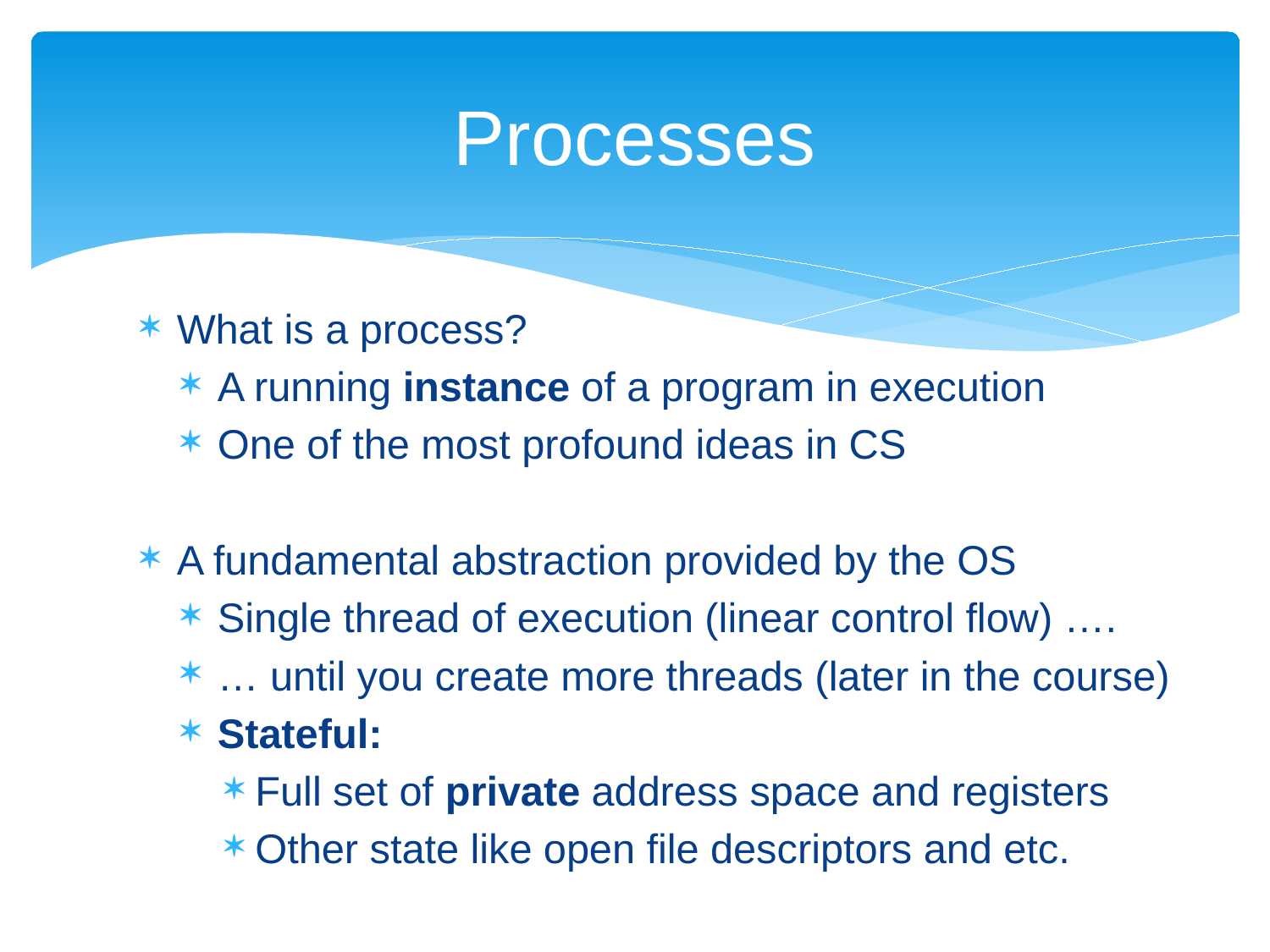

# Processes
What is a process?
A running instance of a program in execution
One of the most profound ideas in CS

A fundamental abstraction provided by the OS
Single thread of execution (linear control flow) ….
… until you create more threads (later in the course)
Stateful:
Full set of private address space and registers
Other state like open file descriptors and etc.